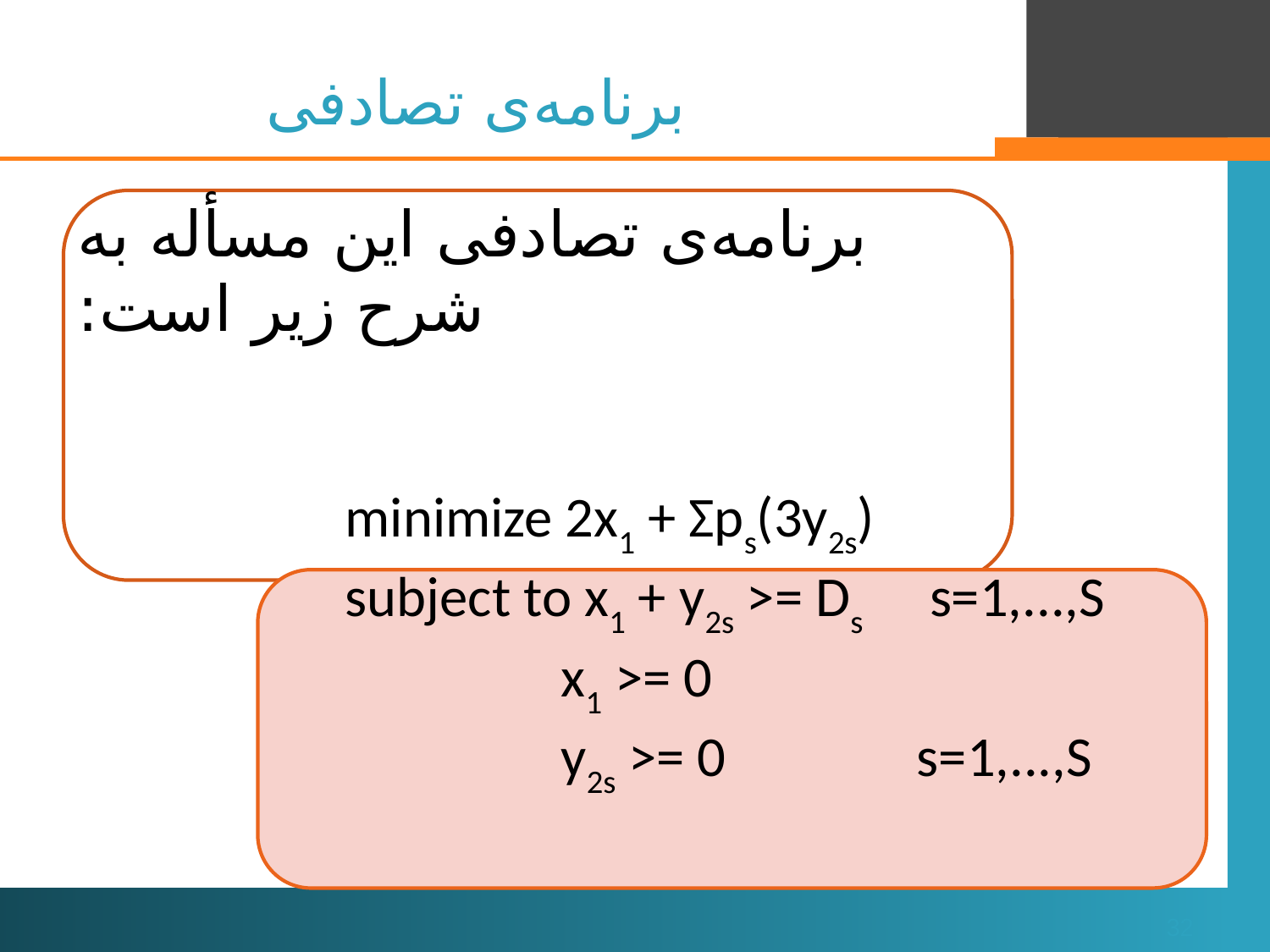

# برنامه‌ی تصادفی
برنامه‌‌ی تصادفی این مسأله به شرح زیر است:
minimize 2x1 + Σps(3y2s)
subject to x1 + y2s >= Ds         s=1,...,S
                 x1 >= 0
                 y2s >= 0               s=1,...,S
32